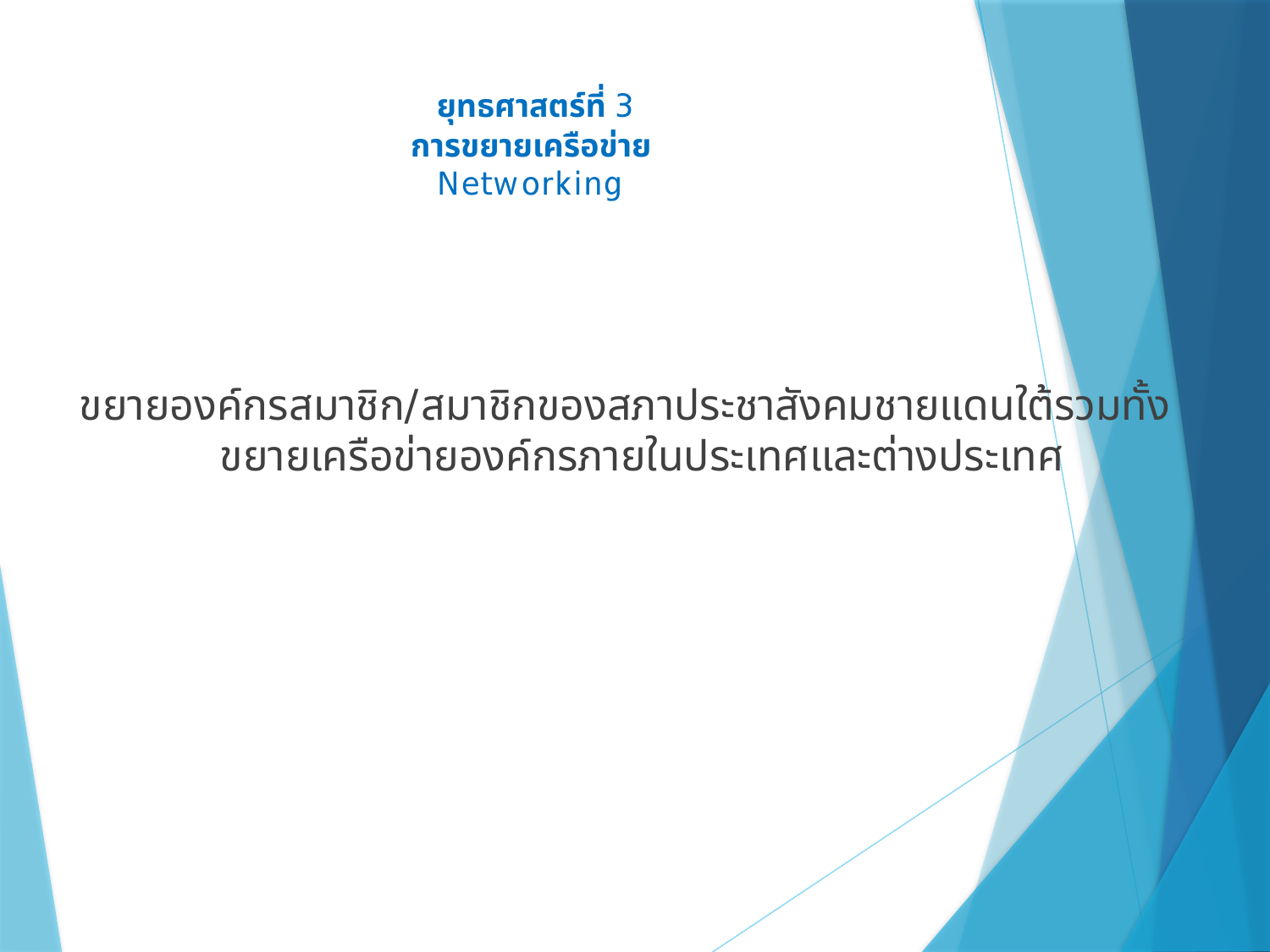

# ยุทธศาสตร์ที่ 3 การขยายเครือข่าย Networking

ขยายองค์กรสมาชิก/สมาชิกของสภาประชาสังคมชายแดนใต้รวมทั้งขยายเครือข่ายองค์กรภายในประเทศและต่างประเทศ